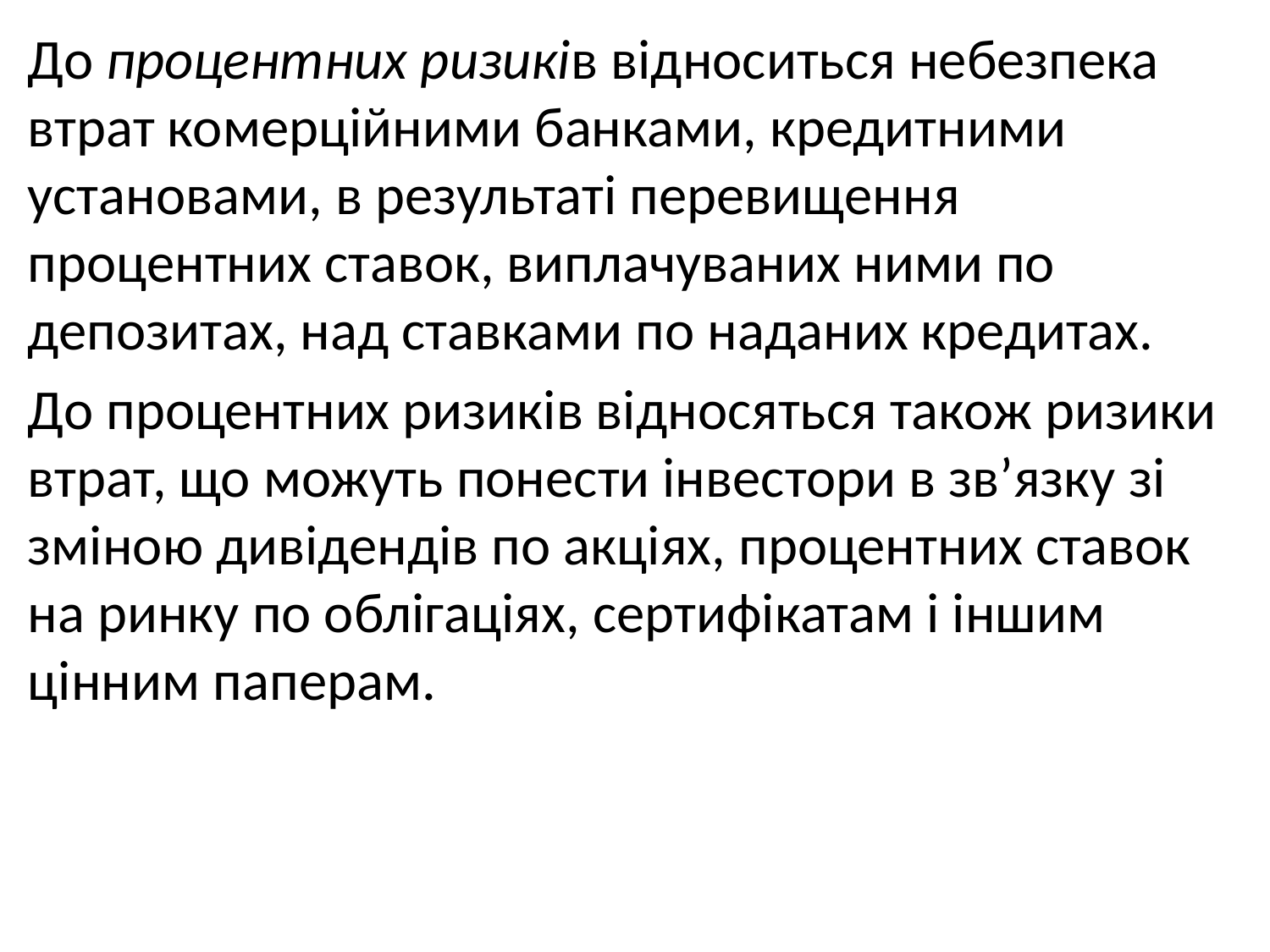

До процентних ризиків відноситься небезпека втрат комерційними банками, кредитними установами, в результаті перевищення процентних ставок, виплачуваних ними по депозитах, над ставками по наданих кредитах.
До процентних ризиків відносяться також ризики втрат, що можуть понести інвестори в зв’язку зі зміною дивідендів по акціях, процентних ставок на ринку по облігаціях, сертифікатам і іншим цінним паперам.